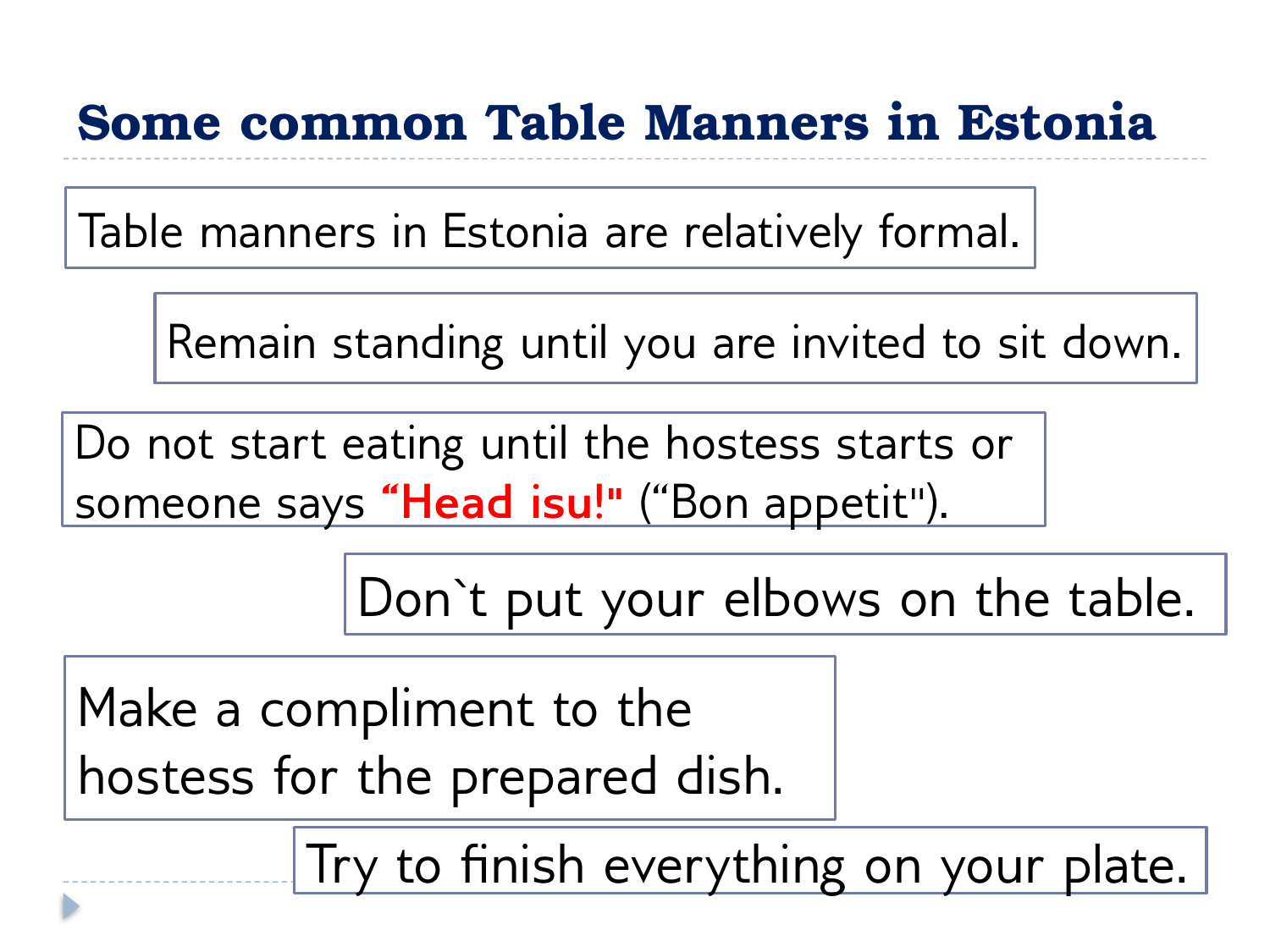

# Some common Table Manners in Estonia
Table manners in Estonia are relatively formal.
Remain standing until you are invited to sit down.

Do not start eating until the hostess starts or someone says “Head isu!" (“Bon appetit").

Don`t put your elbows on the table.

Make a compliment to the hostess for the prepared dish.
Try to finish everything on your plate.